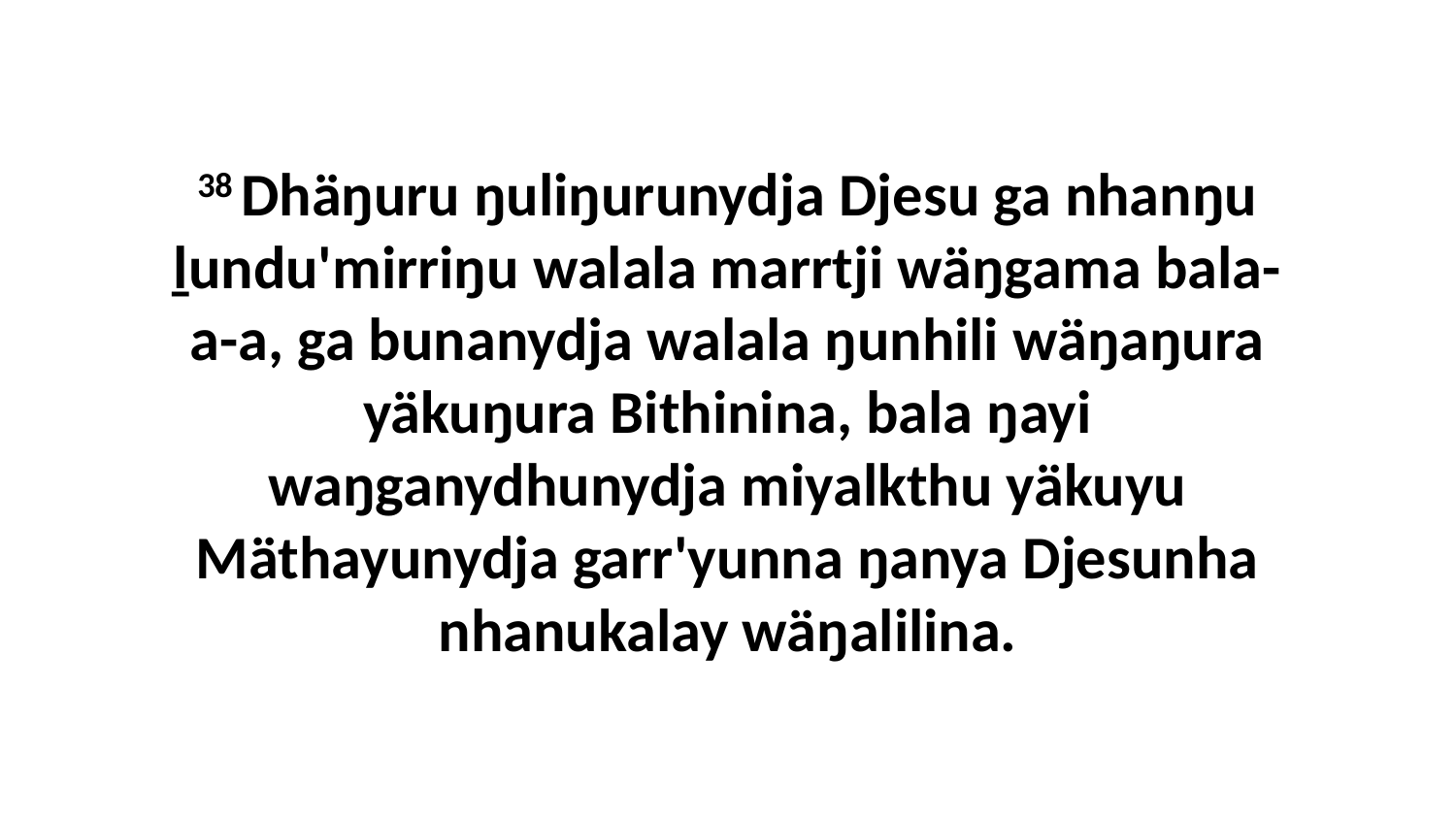

38 Dhäŋuru ŋuliŋurunydja Djesu ga nhanŋu ḻundu'mirriŋu walala marrtji wäŋgama bala-a-a, ga bunanydja walala ŋunhili wäŋaŋura yäkuŋura Bithinina, bala ŋayi waŋganydhunydja miyalkthu yäkuyu Mäthayunydja garr'yunna ŋanya Djesunha nhanukalay wäŋalilina.